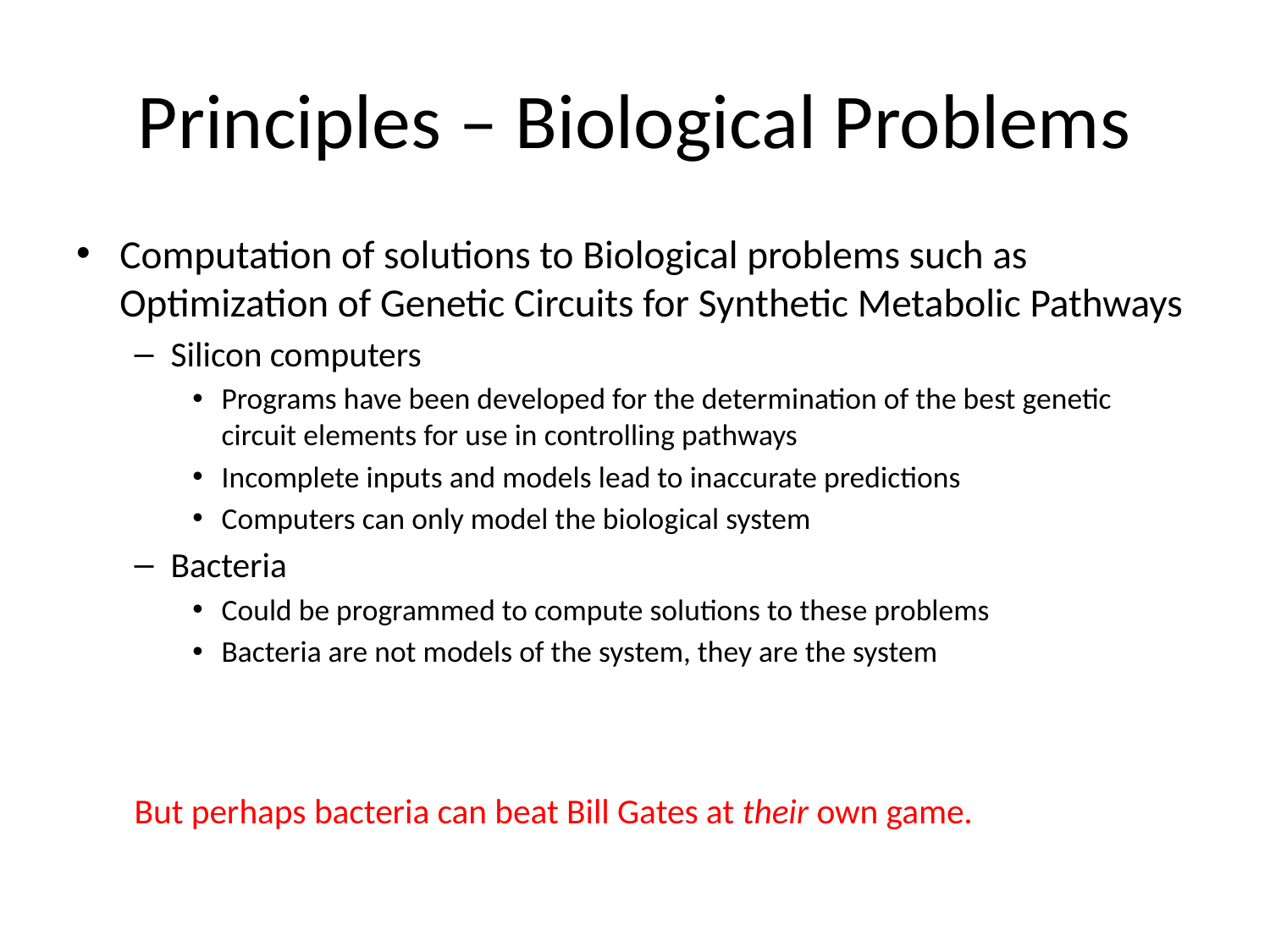

# Principles – Biological Problems
Computation of solutions to Biological problems such as Optimization of Genetic Circuits for Synthetic Metabolic Pathways
Silicon computers
Programs have been developed for the determination of the best genetic circuit elements for use in controlling pathways
Incomplete inputs and models lead to inaccurate predictions
Computers can only model the biological system
Bacteria
Could be programmed to compute solutions to these problems
Bacteria are not models of the system, they are the system

But perhaps bacteria can beat Bill Gates at their own game.